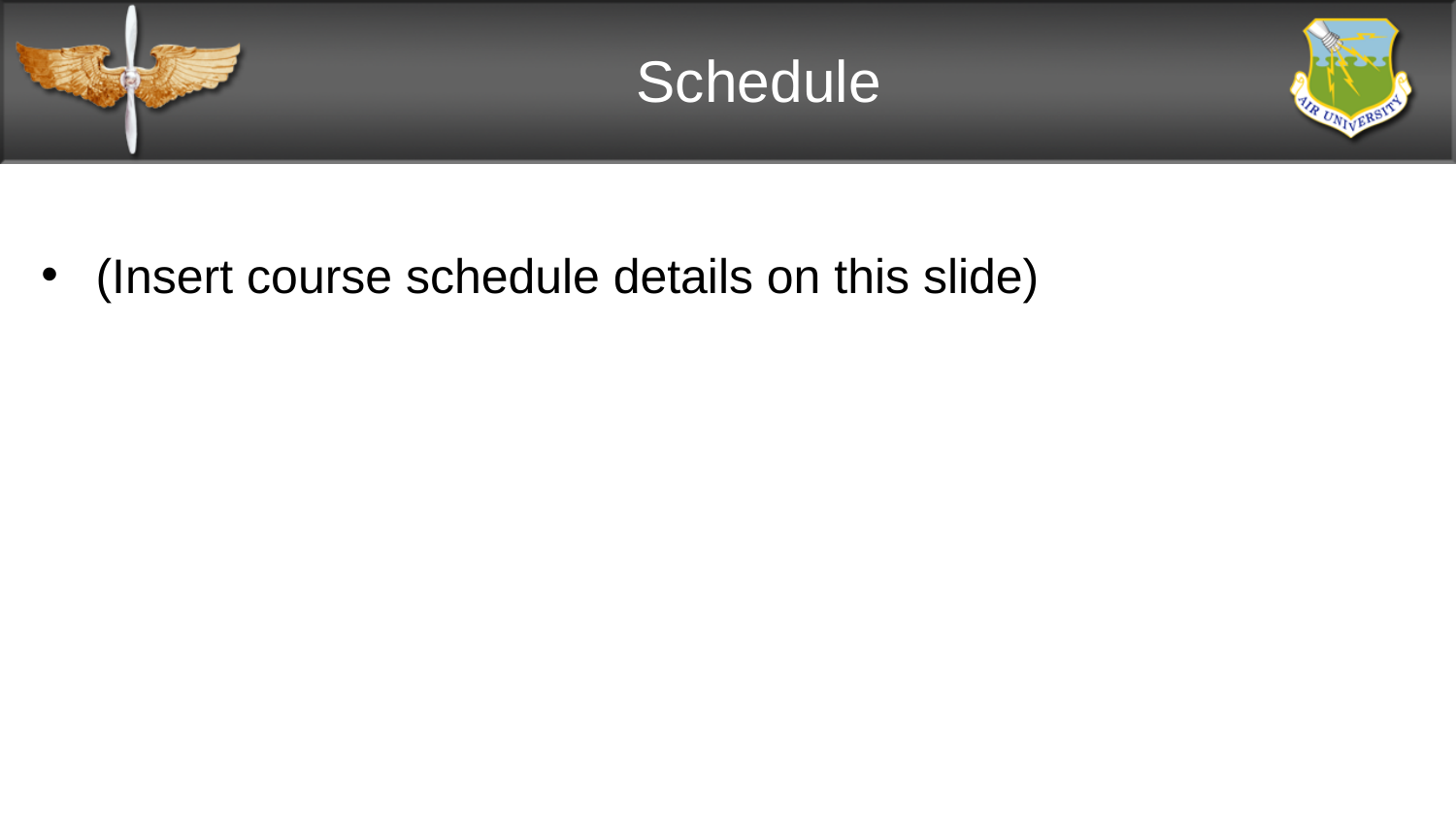

# Schedule

(Insert course schedule details on this slide)